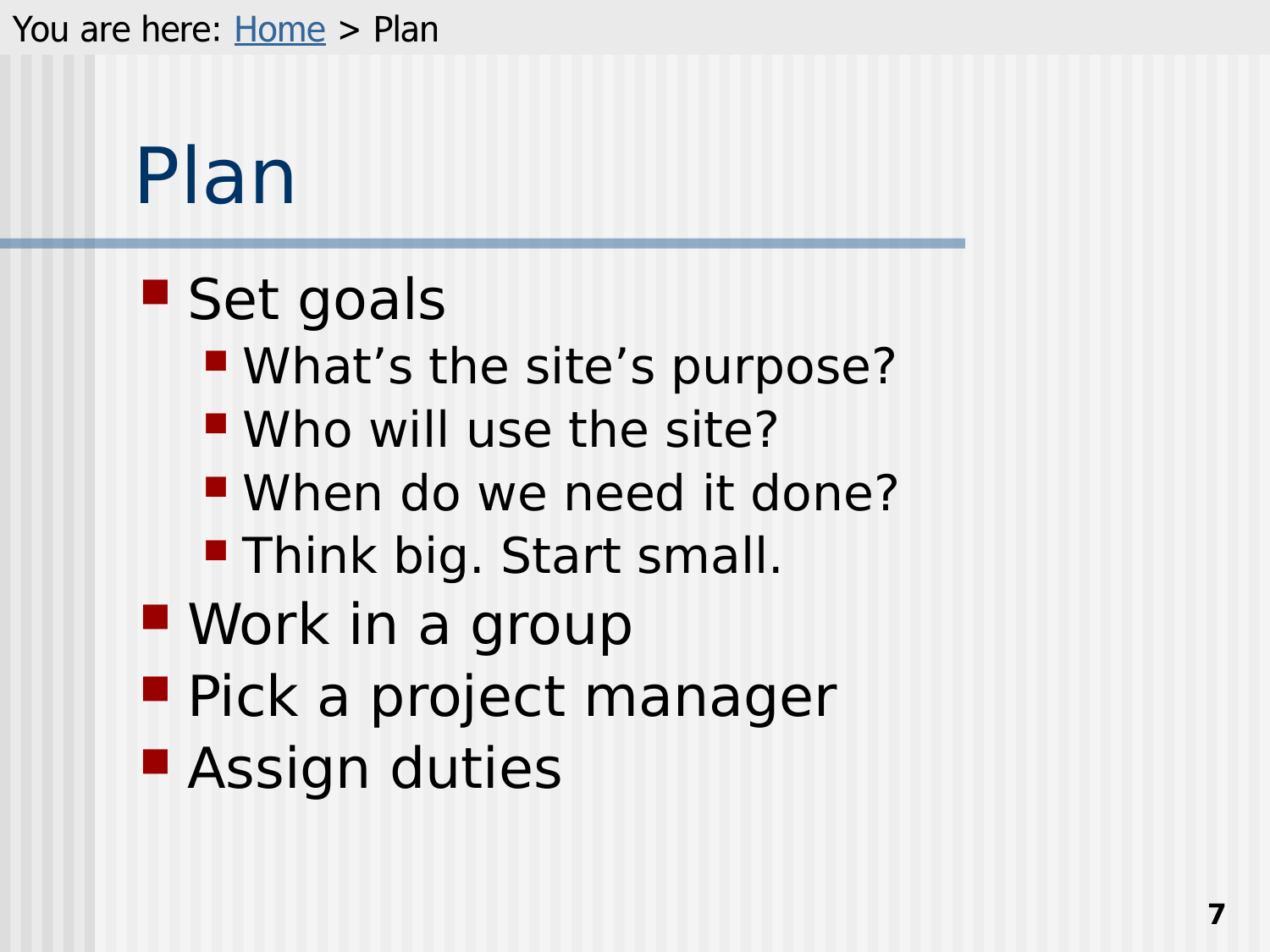

You are here:
You are here: Home > Plan
# Plan
Set goals
What’s the site’s purpose?
Who will use the site?
When do we need it done?
Think big. Start small.
Work in a group
Pick a project manager
Assign duties
7